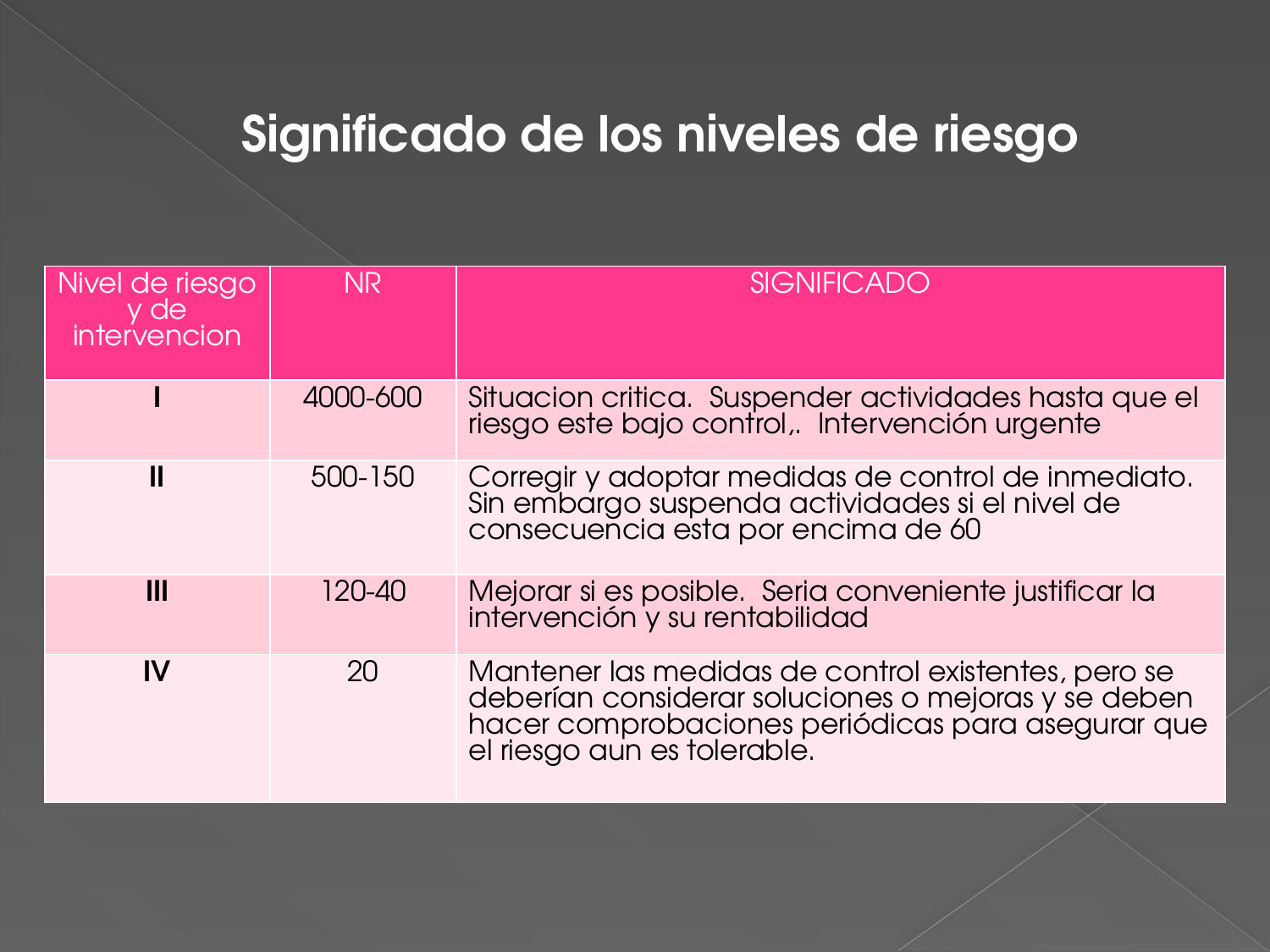

Significado de los niveles de riesgo
| Nivel de riesgo y de intervencion | NR | SIGNIFICADO |
| --- | --- | --- |
| I | 4000-600 | Situacion critica. Suspender actividades hasta que el riesgo este bajo control,. Intervención urgente |
| II | 500-150 | Corregir y adoptar medidas de control de inmediato. Sin embargo suspenda actividades si el nivel de consecuencia esta por encima de 60 |
| III | 120-40 | Mejorar si es posible. Seria conveniente justificar la intervención y su rentabilidad |
| IV | 20 | Mantener las medidas de control existentes, pero se deberían considerar soluciones o mejoras y se deben hacer comprobaciones periódicas para asegurar que el riesgo aun es tolerable. |